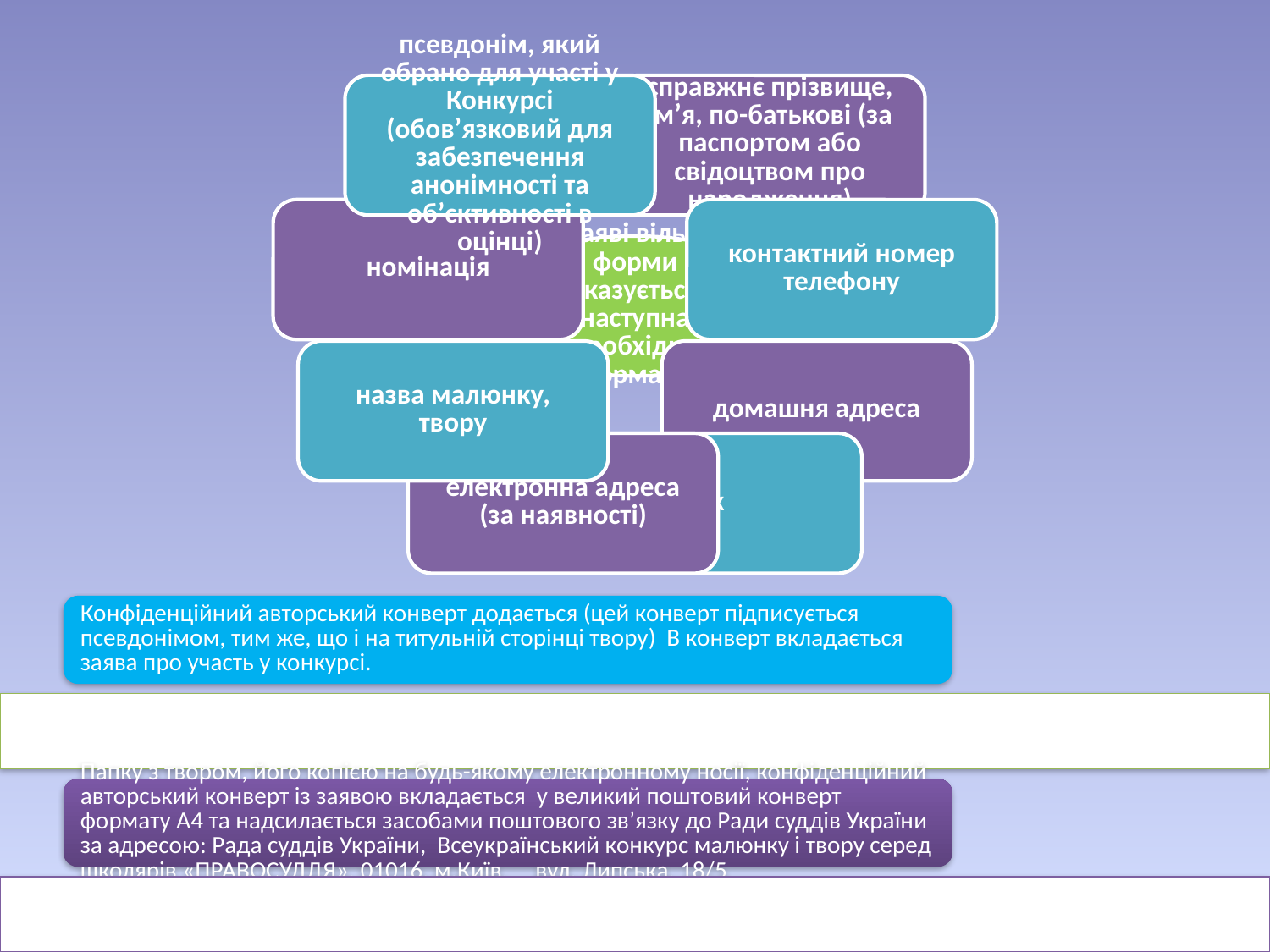

домашня адреса
номінація
вік
Конфіденційний авторський конверт додається (цей конверт підписується псевдонімом, тим же, що і на титульній сторінці твору)  В конверт вкладається заява про участь у конкурсі.
Папку з твором, його копією на будь-якому електронному носії, конфіденційний авторський конверт із заявою вкладається  у великий поштовий конверт формату А4 та надсилається засобами поштового зв’язку до Ради суддів України за адресою: Рада суддів України,  Всеукраїнський конкурс малюнку і твору серед школярів «ПРАВОСУДДЯ», 01016, м.Київ,     вул. Липська, 18/5